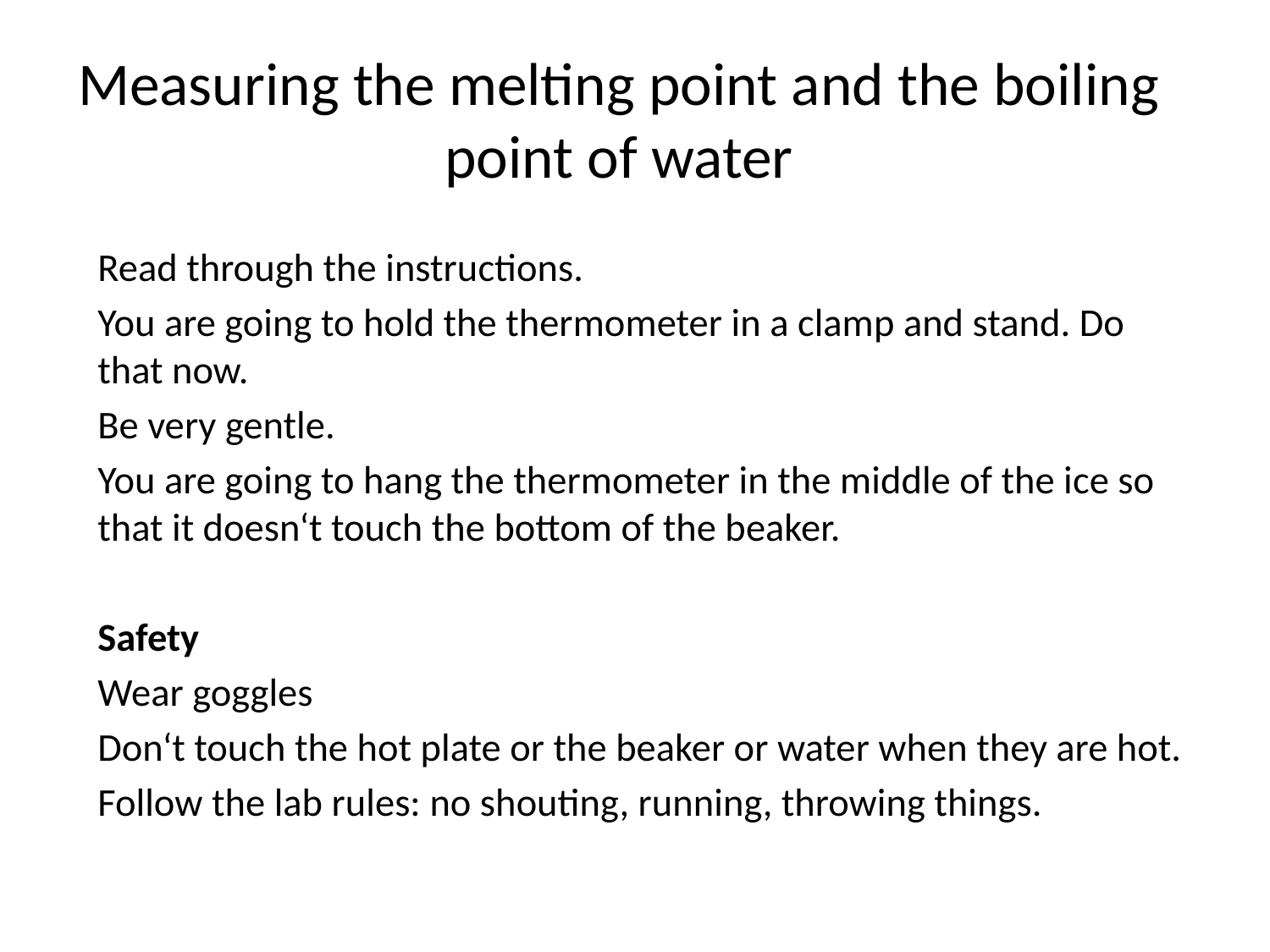

# Measuring the melting point and the boiling point of water
Read through the instructions.
You are going to hold the thermometer in a clamp and stand. Do that now.
Be very gentle.
You are going to hang the thermometer in the middle of the ice so that it doesn‘t touch the bottom of the beaker.

Safety
Wear goggles
Don‘t touch the hot plate or the beaker or water when they are hot.
Follow the lab rules: no shouting, running, throwing things.